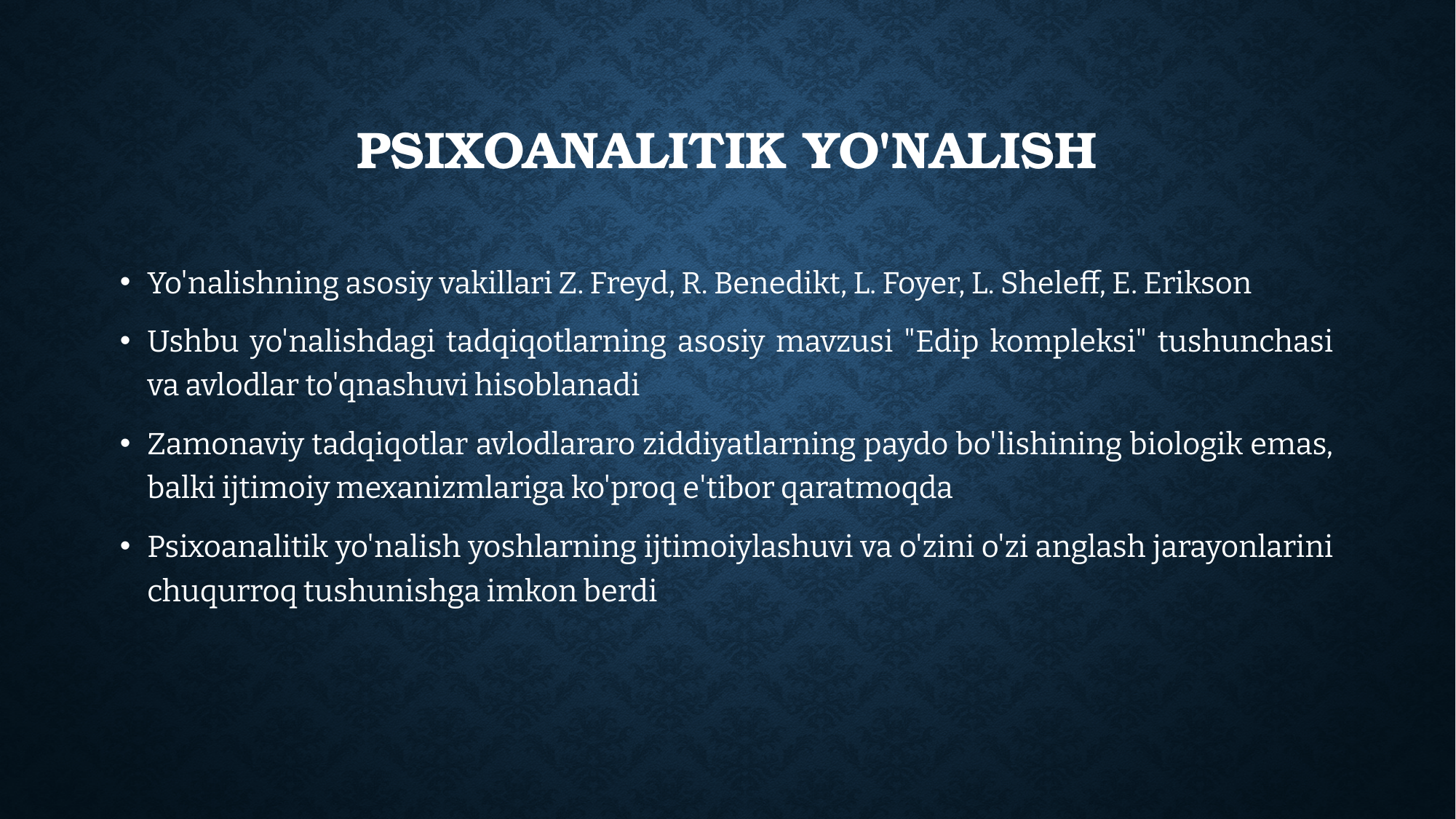

# Psixoanalitik yo'nalish
Yo'nalishning asosiy vakillari Z. Freyd, R. Benedikt, L. Foyer, L. Sheleff, E. Erikson
Ushbu yo'nalishdagi tadqiqotlarning asosiy mavzusi "Edip kompleksi" tushunchasi va avlodlar to'qnashuvi hisoblanadi
Zamonaviy tadqiqotlar avlodlararo ziddiyatlarning paydo bo'lishining biologik emas, balki ijtimoiy mexanizmlariga ko'proq e'tibor qaratmoqda
Psixoanalitik yo'nalish yoshlarning ijtimoiylashuvi va o'zini o'zi anglash jarayonlarini chuqurroq tushunishga imkon berdi